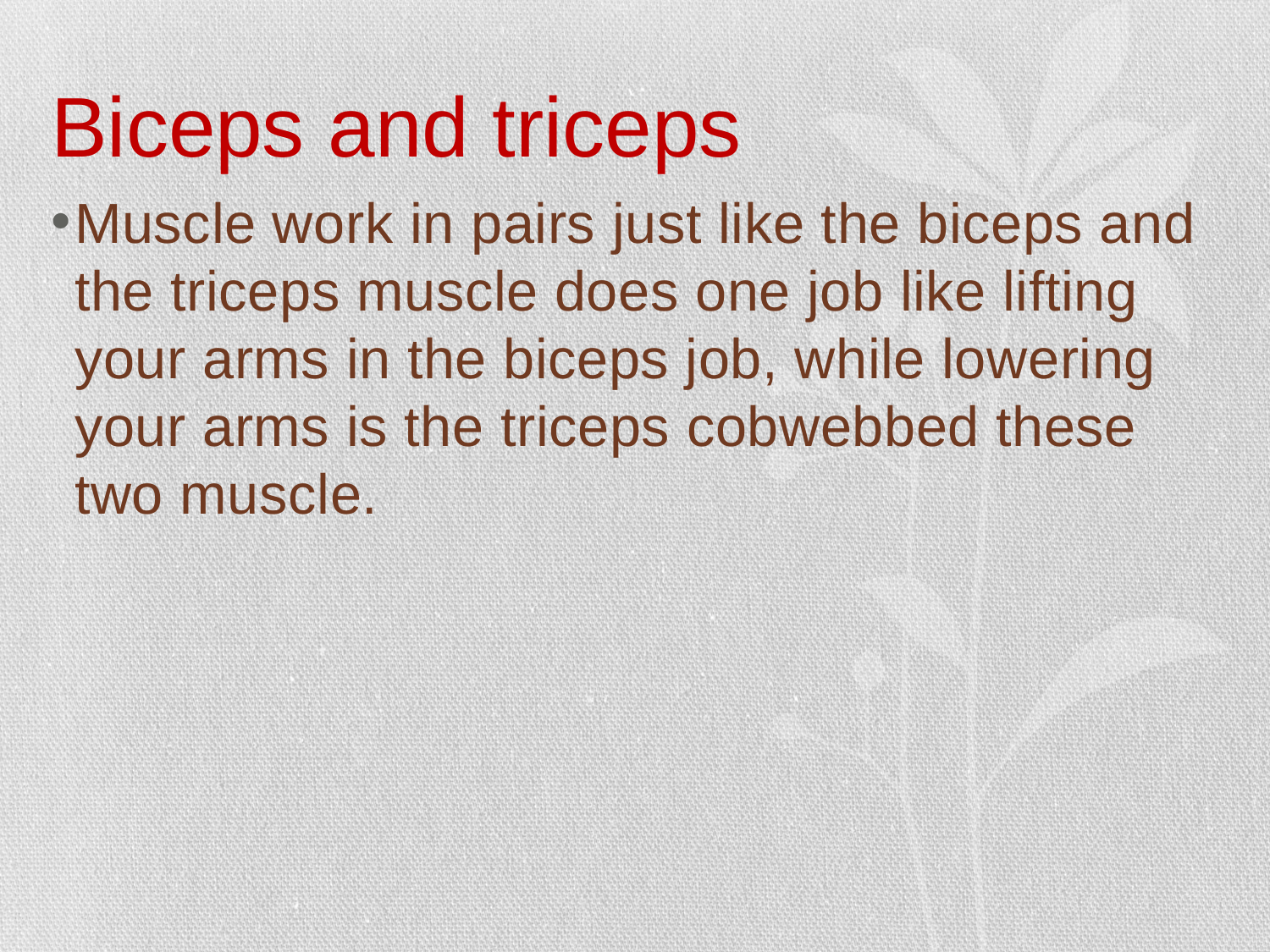

# Biceps and triceps
Muscle work in pairs just like the biceps and the triceps muscle does one job like lifting your arms in the biceps job, while lowering your arms is the triceps cobwebbed these two muscle.